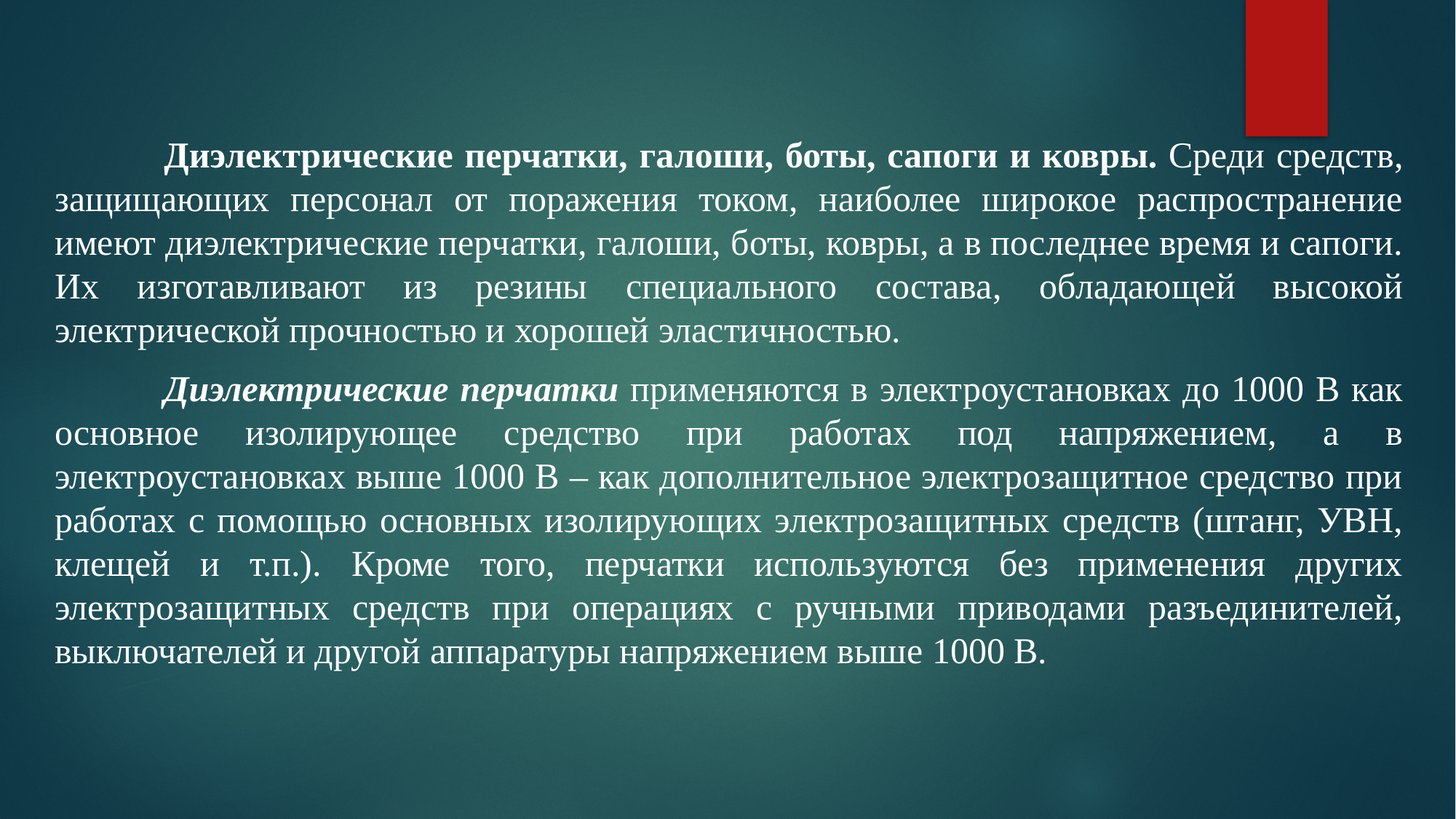

#
	Диэлектрические перчатки, галоши, боты, сапоги и ковры. Среди средств, защищающих персонал от поражения током, наиболее широкое распространение имеют диэлектрические перчатки, галоши, боты, ковры, а в последнее время и сапоги. Их изготавливают из резины специального состава, обладающей высокой электрической прочностью и хорошей эластичностью.
	Диэлектрические перчатки применяются в электроустановках до 1000 В как основное изолирующее средство при работах под напряжением, а в электроустановках выше 1000 В – как дополнительное электрозащитное средство при работах с помощью основных изолирующих электрозащитных средств (штанг, УВН, клещей и т.п.). Кроме того, перчатки используются без применения других электрозащитных средств при операциях с ручными приводами разъединителей, выключателей и другой аппаратуры напряжением выше 1000 В.